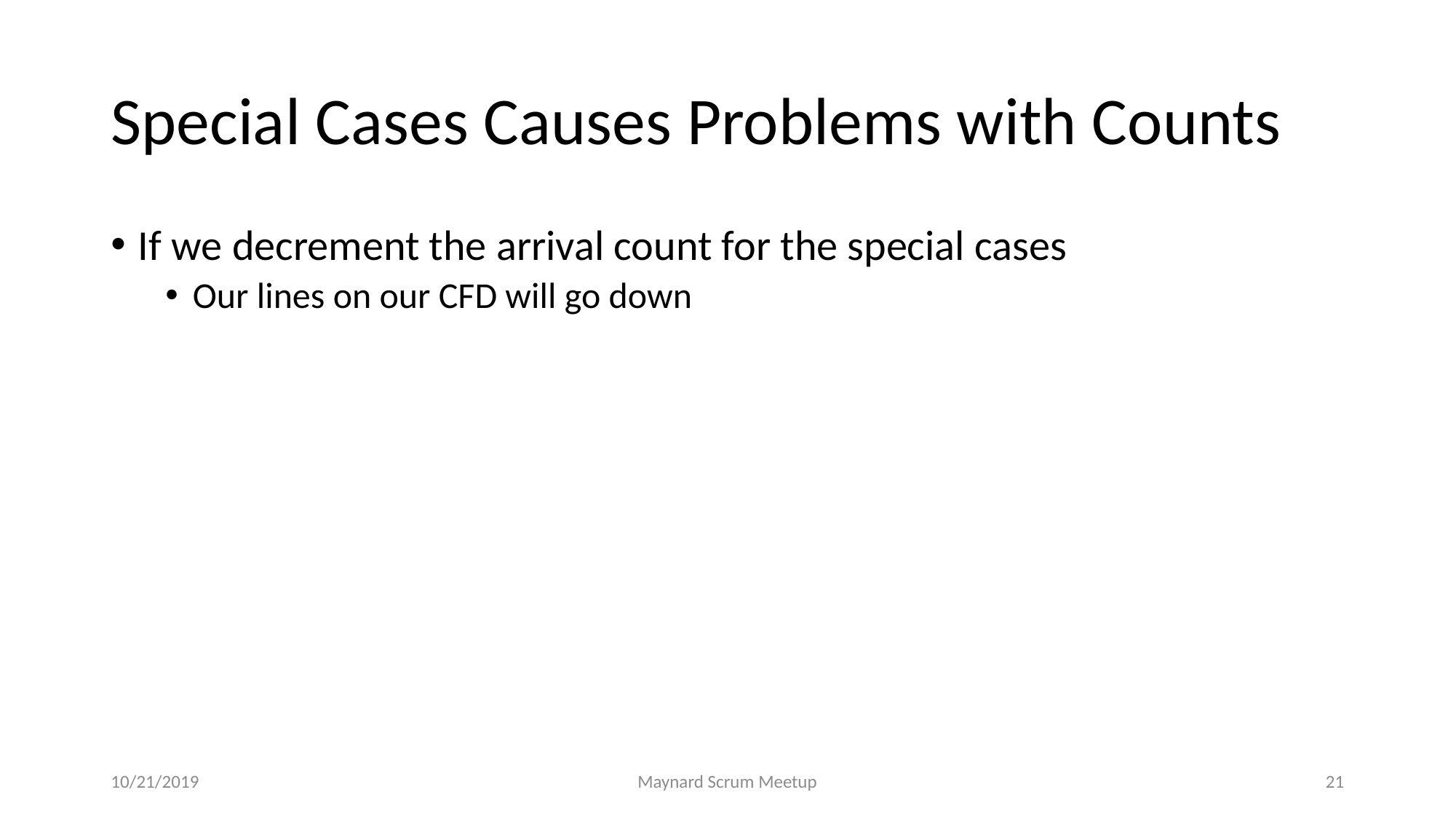

# Special Cases Causes Problems with Counts
If we decrement the arrival count for the special cases
Our lines on our CFD will go down
10/21/2019
Maynard Scrum Meetup
21